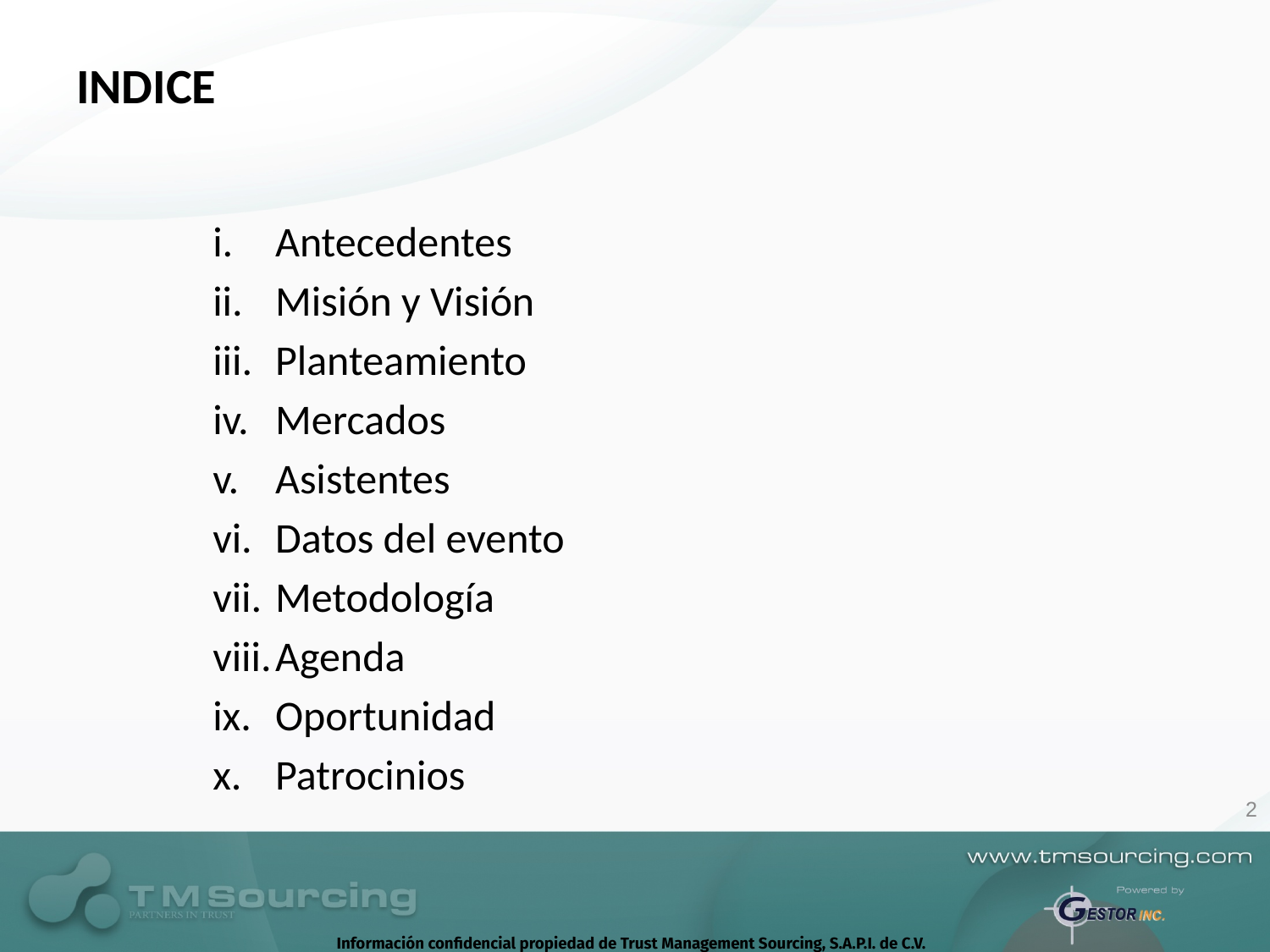

# INDICE

Antecedentes
Misión y Visión
Planteamiento
Mercados
Asistentes
Datos del evento
Metodología
Agenda
Oportunidad
Patrocinios

2